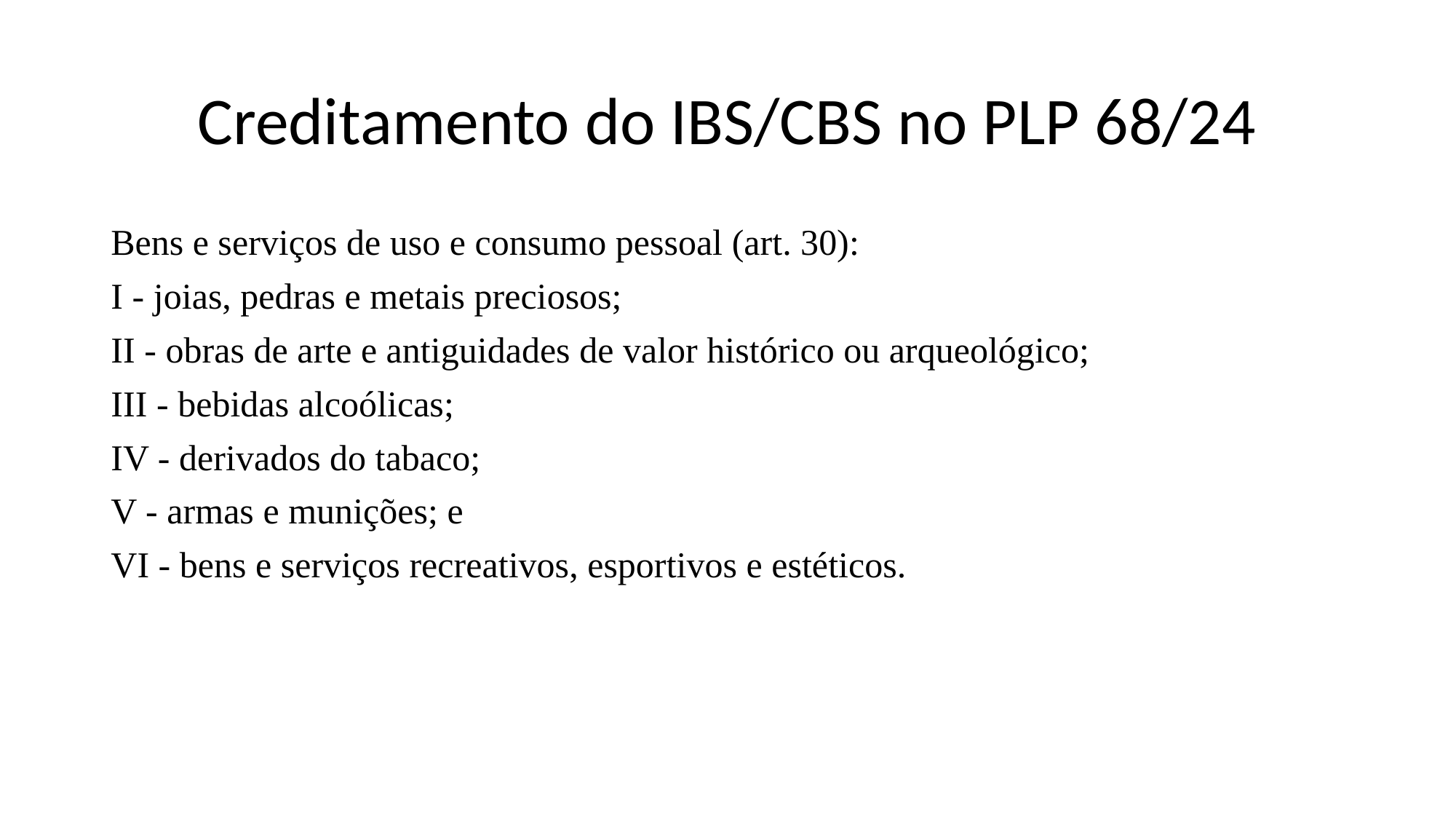

# Creditamento do IBS/CBS no PLP 68/24
Bens e serviços de uso e consumo pessoal (art. 30):
I - joias, pedras e metais preciosos;
II - obras de arte e antiguidades de valor histórico ou arqueológico;
III - bebidas alcoólicas;
IV - derivados do tabaco;
V - armas e munições; e
VI - bens e serviços recreativos, esportivos e estéticos.